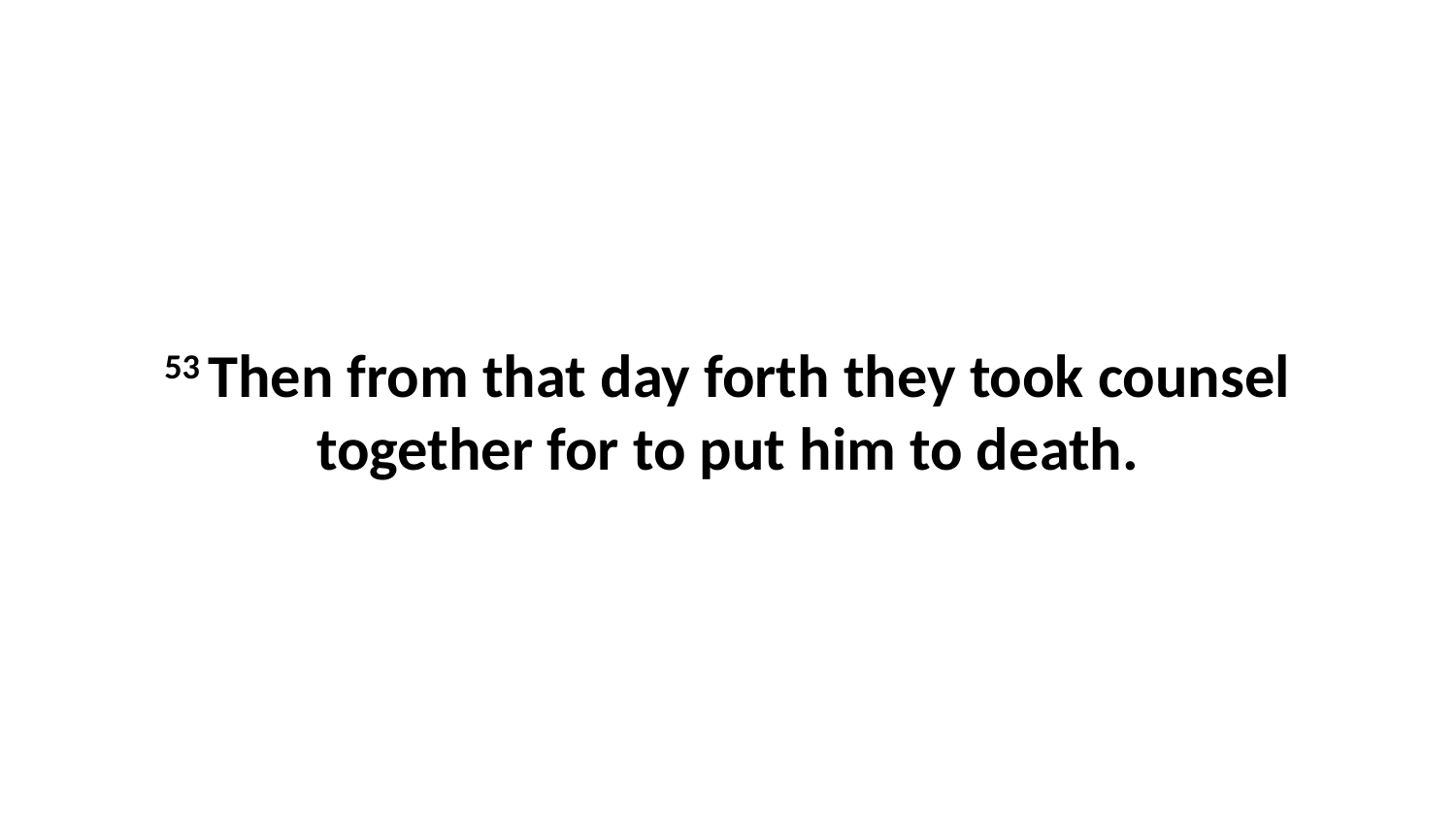

53 Then from that day forth they took counsel together for to put him to death.